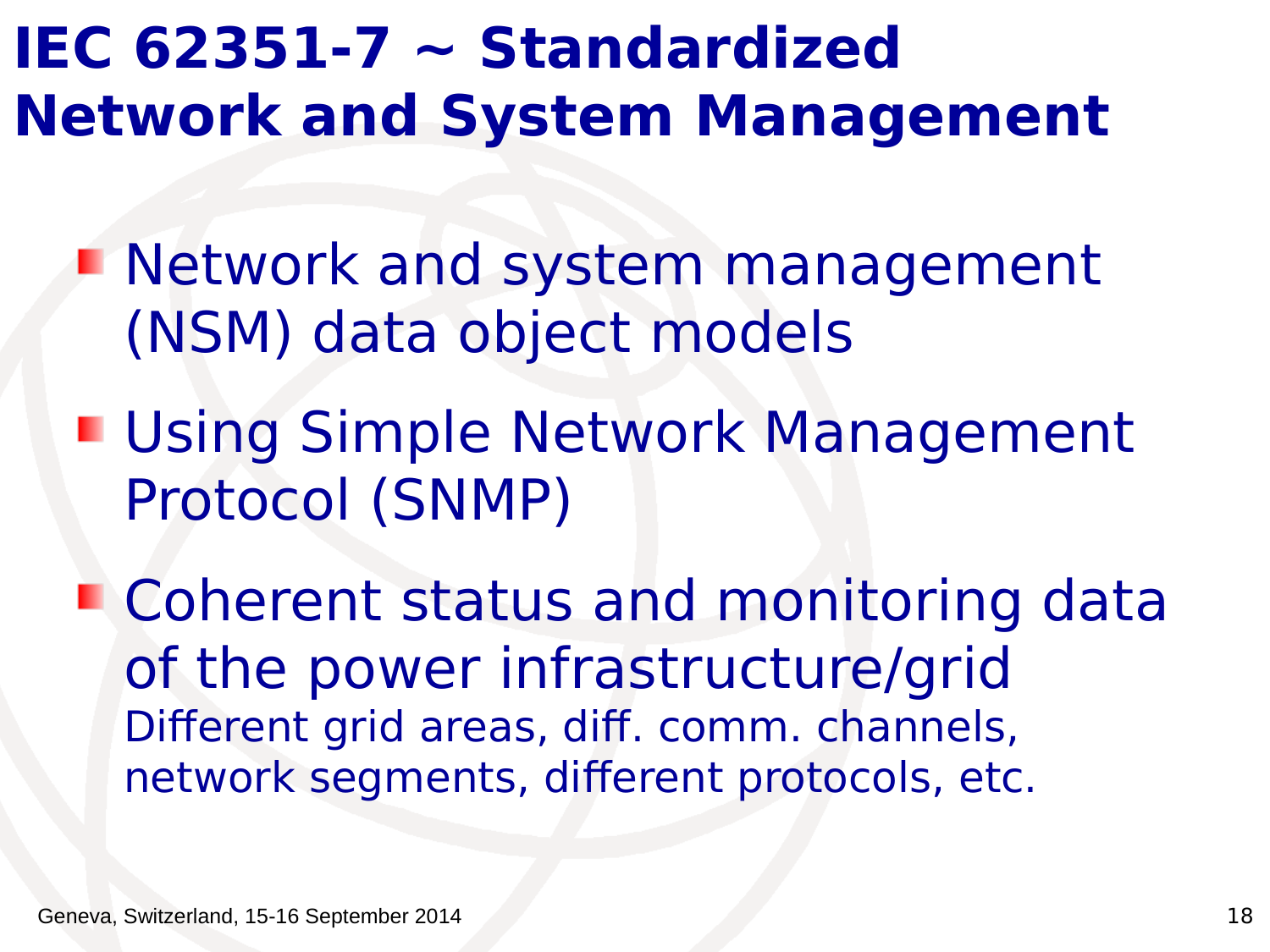

# IEC 62351-7 ~ Standardized Network and System Management
Network and system management (NSM) data object models
Using Simple Network Management Protocol (SNMP)
Coherent status and monitoring data of the power infrastructure/grid
Different grid areas, diff. comm. channels,
network segments, different protocols, etc.
Geneva, Switzerland, 15-16 September 2014

18